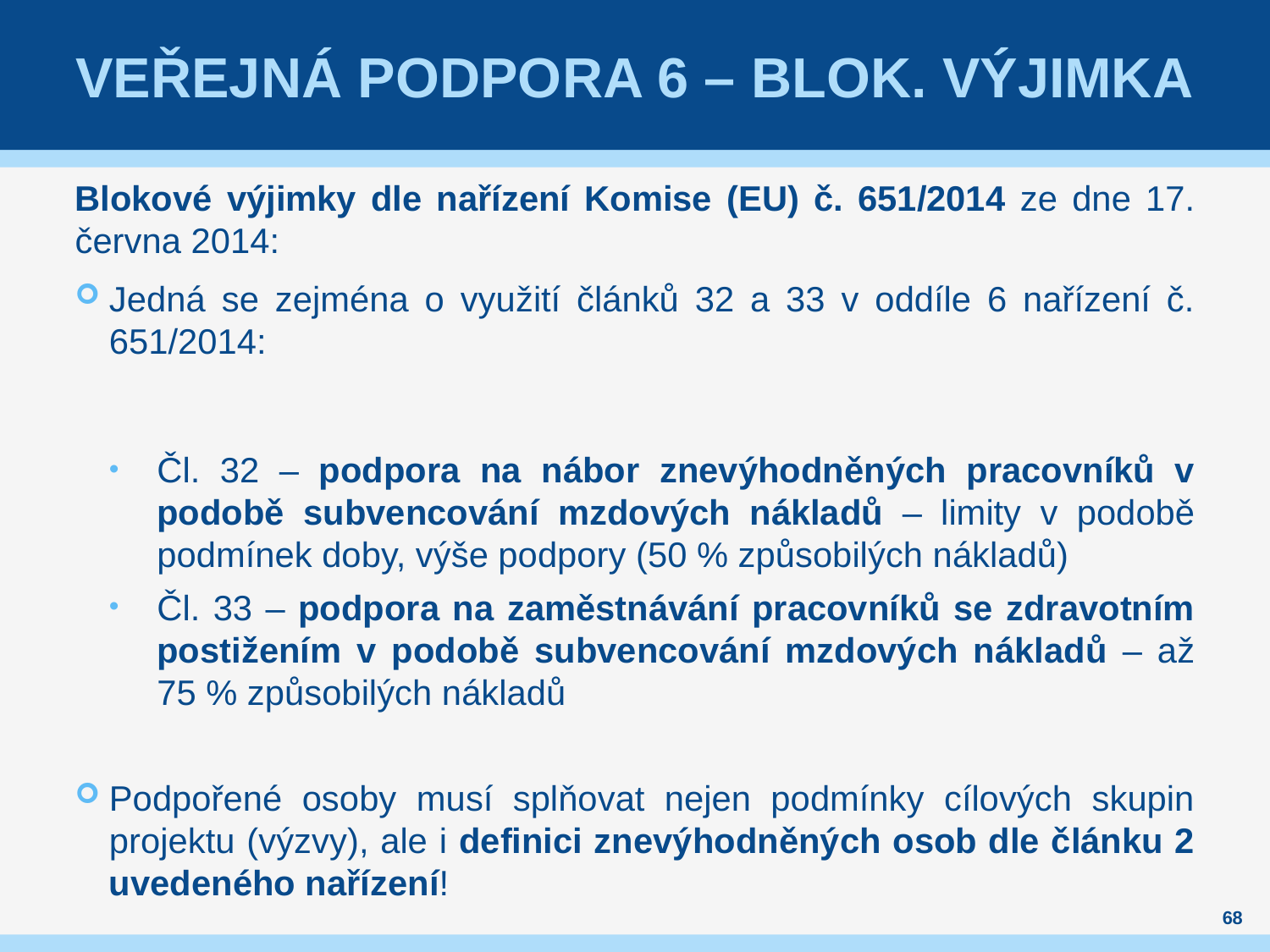

# Veřejná podpora 6 – BLOK. VÝjimkA
Blokové výjimky dle nařízení Komise (EU) č. 651/2014 ze dne 17. června 2014:
Jedná se zejména o využití článků 32 a 33 v oddíle 6 nařízení č. 651/2014:

Čl. 32 – podpora na nábor znevýhodněných pracovníků v podobě subvencování mzdových nákladů – limity v podobě podmínek doby, výše podpory (50 % způsobilých nákladů)
Čl. 33 – podpora na zaměstnávání pracovníků se zdravotním postižením v podobě subvencování mzdových nákladů – až 75 % způsobilých nákladů

Podpořené osoby musí splňovat nejen podmínky cílových skupin projektu (výzvy), ale i definici znevýhodněných osob dle článku 2 uvedeného nařízení!

68